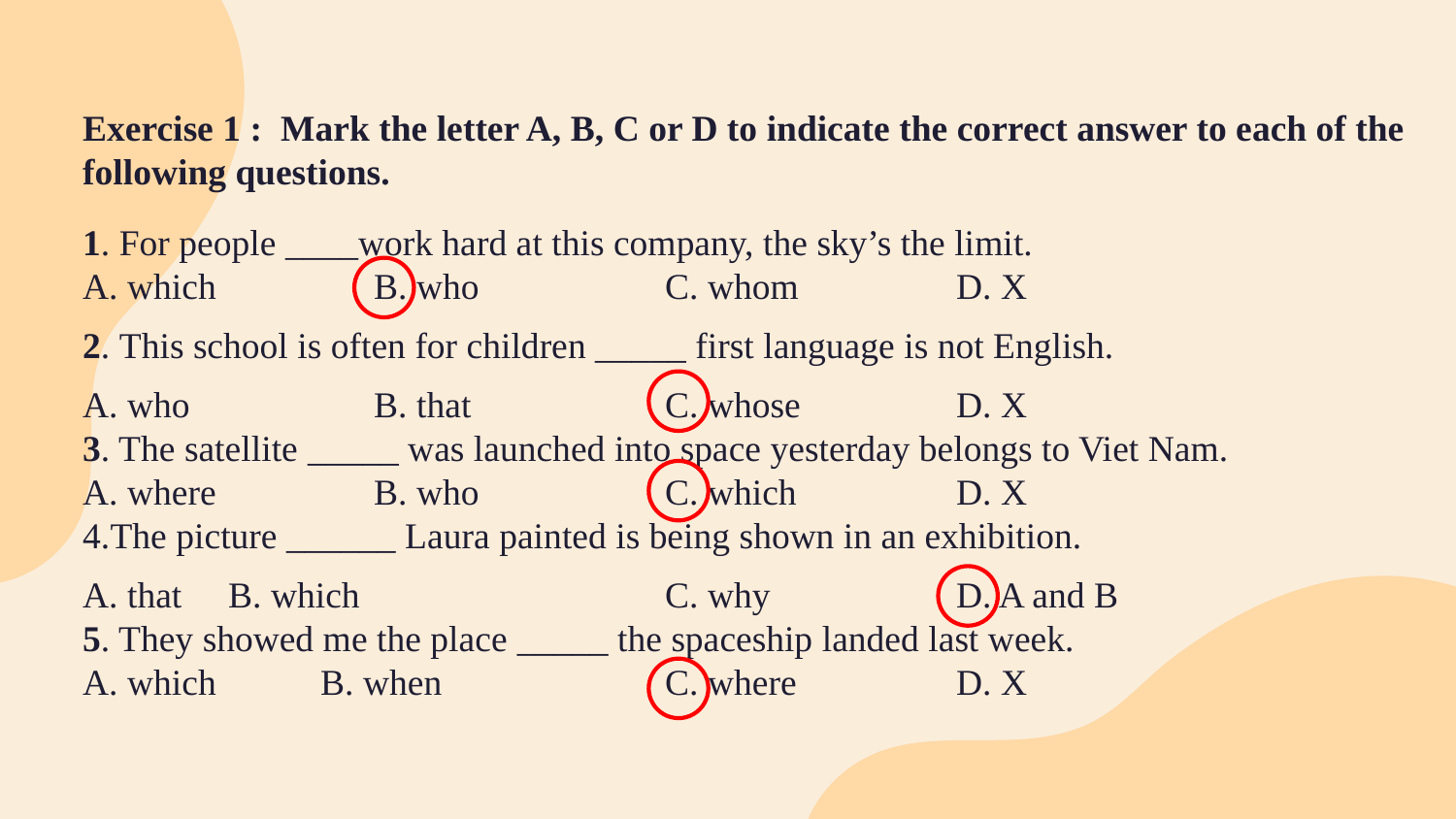

Exercise 1 :  Mark the letter A, B, C or D to indicate the correct answer to each of the following questions.

1. For people ____work hard at this company, the sky’s the limit.
A. which		B. who		C. whom		D. X
2. This school is often for children _____ first language is not English.
A. who		B. that		C. whose		D. X
3. The satellite _____ was launched into space yesterday belongs to Viet Nam.
A. where 		B. who		C. which		D. X
4.The picture ______ Laura painted is being shown in an exhibition.
A. that	B. which			C. why		D. A and B
5. They showed me the place _____ the spaceship landed last week.
A. which	          B. when 		C. where 		D. X